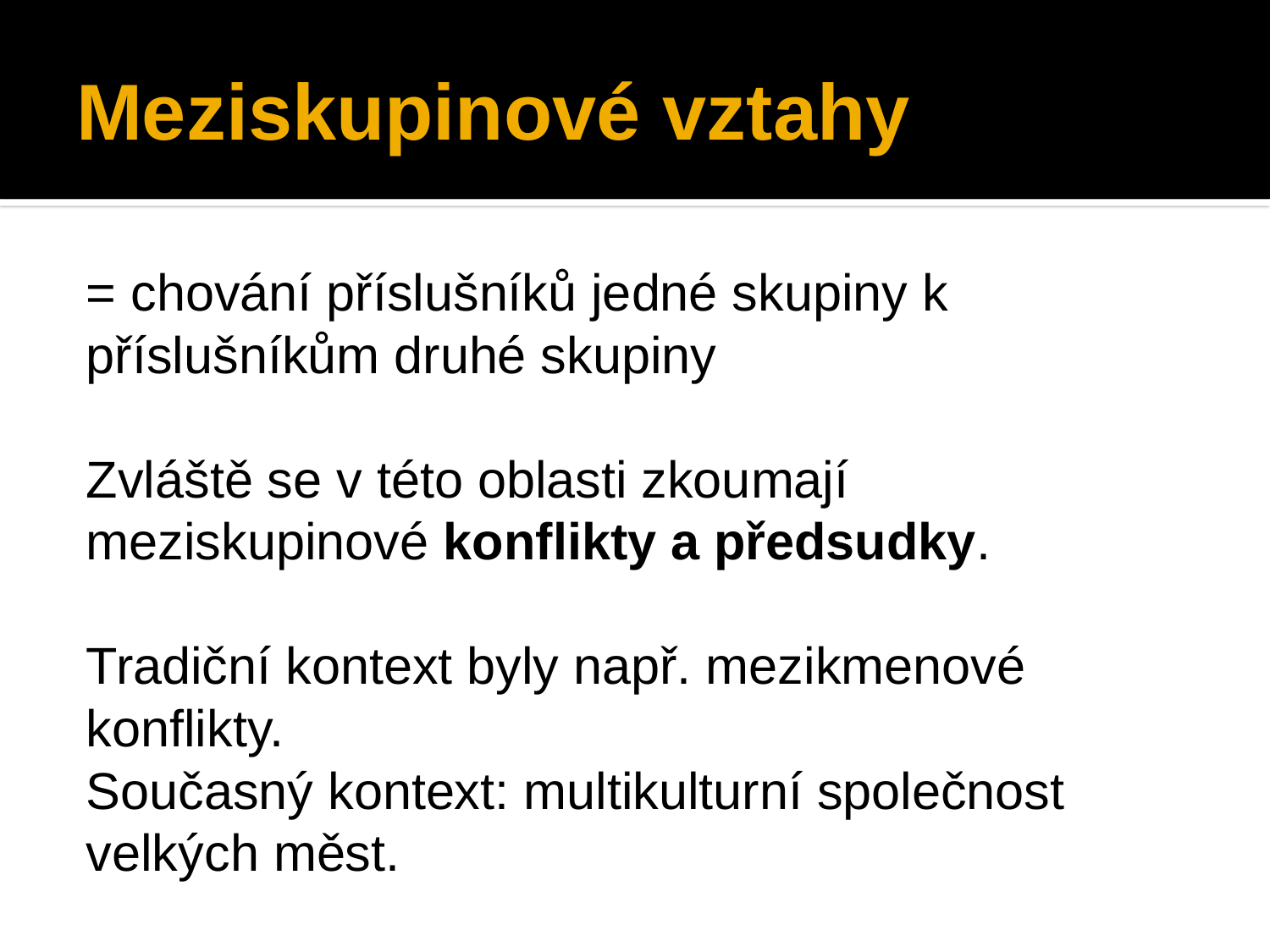

# Meziskupinové vztahy
= chování příslušníků jedné skupiny k příslušníkům druhé skupiny

Zvláště se v této oblasti zkoumají meziskupinové konflikty a předsudky.

Tradiční kontext byly např. mezikmenové konflikty.
Současný kontext: multikulturní společnost velkých měst.